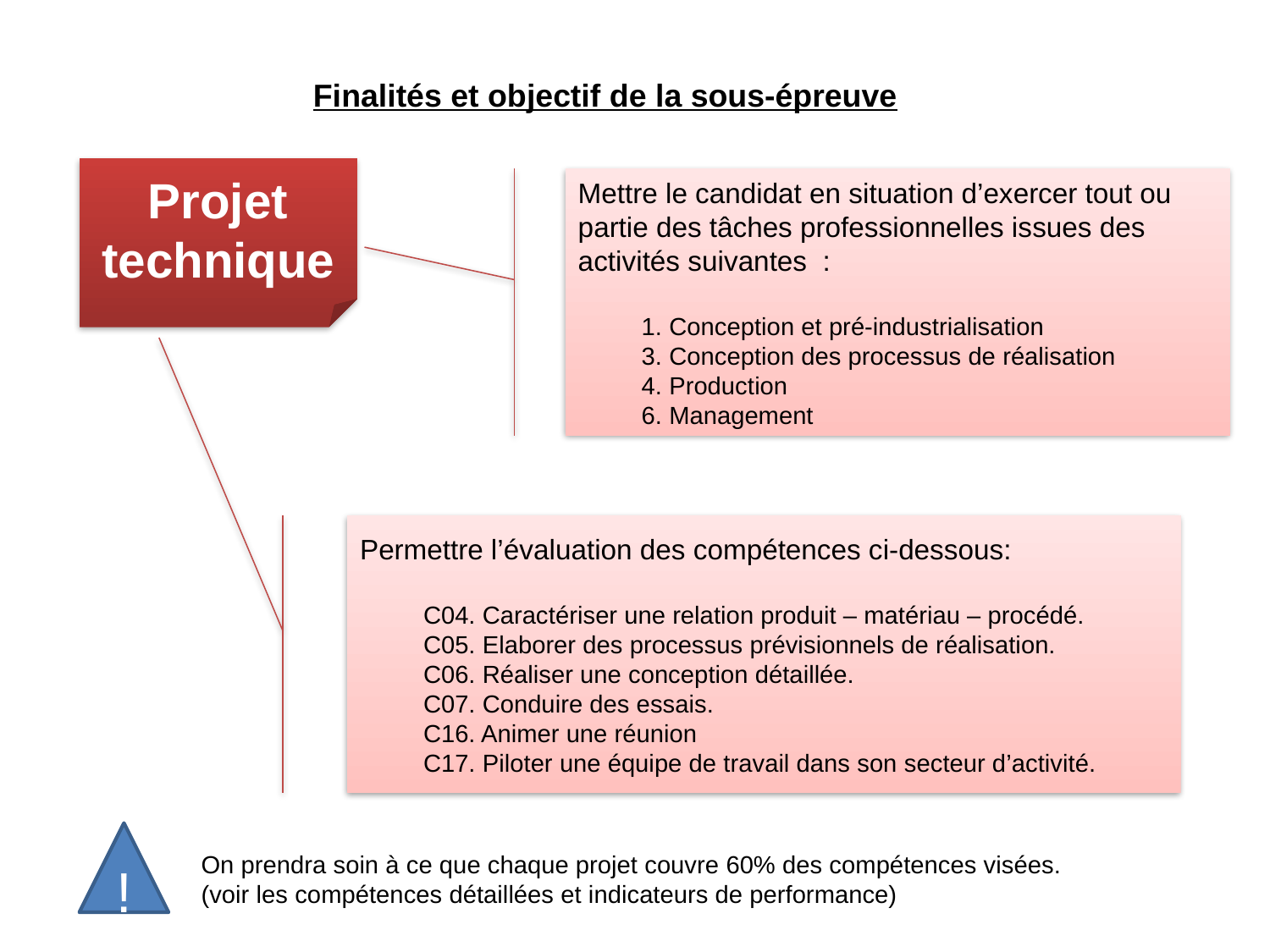

Finalités et objectif de la sous-épreuve
Projet technique
Mettre le candidat en situation d’exercer tout ou partie des tâches professionnelles issues des activités suivantes  :

1. Conception et pré-industrialisation
3. Conception des processus de réalisation
4. Production
6. Management
Permettre l’évaluation des compétences ci-dessous:

C04. Caractériser une relation produit – matériau – procédé.
C05. Elaborer des processus prévisionnels de réalisation.
C06. Réaliser une conception détaillée.
C07. Conduire des essais.
C16. Animer une réunion
C17. Piloter une équipe de travail dans son secteur d’activité.
!
On prendra soin à ce que chaque projet couvre 60% des compétences visées.
(voir les compétences détaillées et indicateurs de performance)